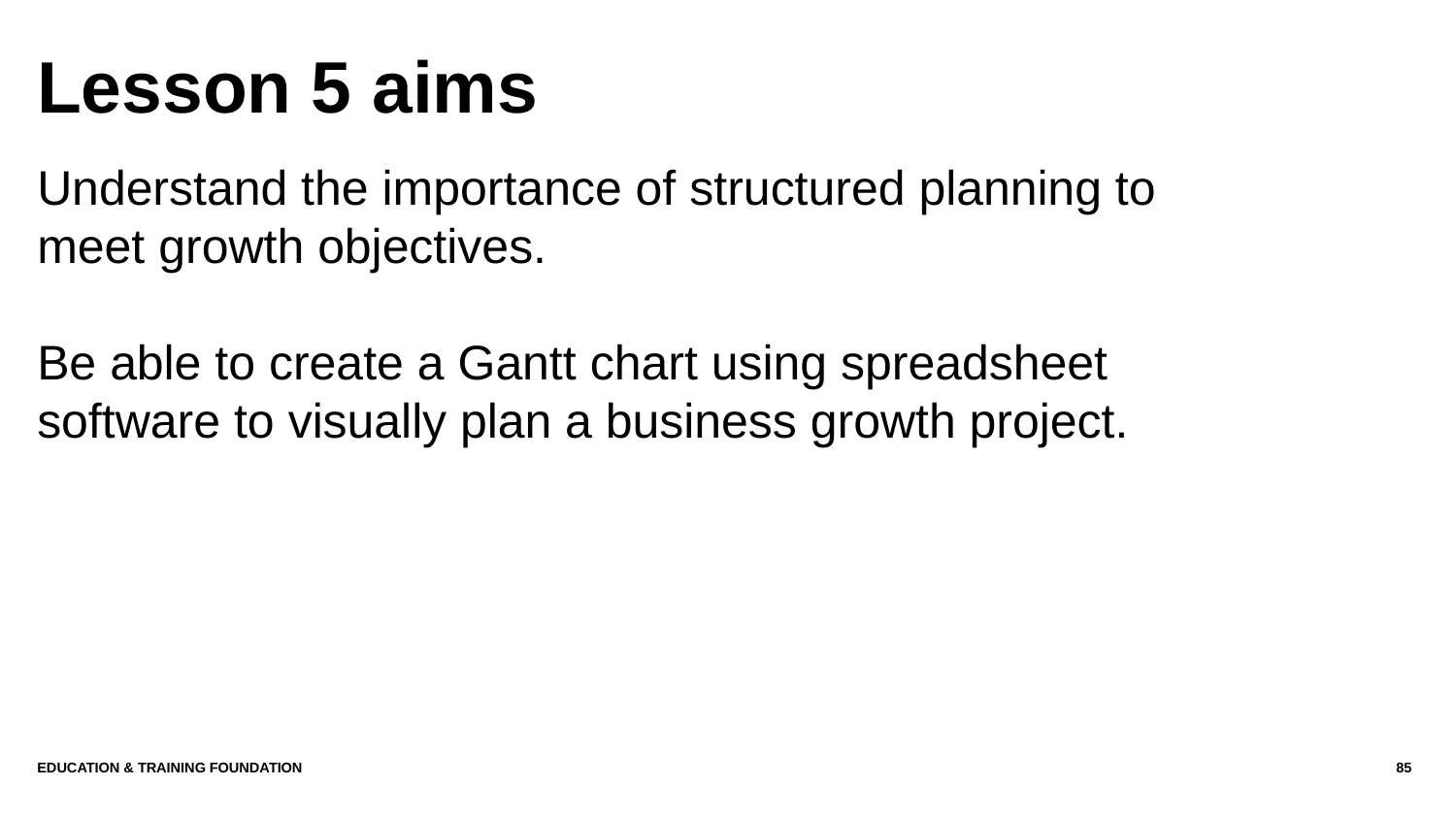

# Lesson 5 aims
Understand the importance of structured planning to meet growth objectives.

Be able to create a Gantt chart using spreadsheet software to visually plan a business growth project.

Education & Training Foundation
85